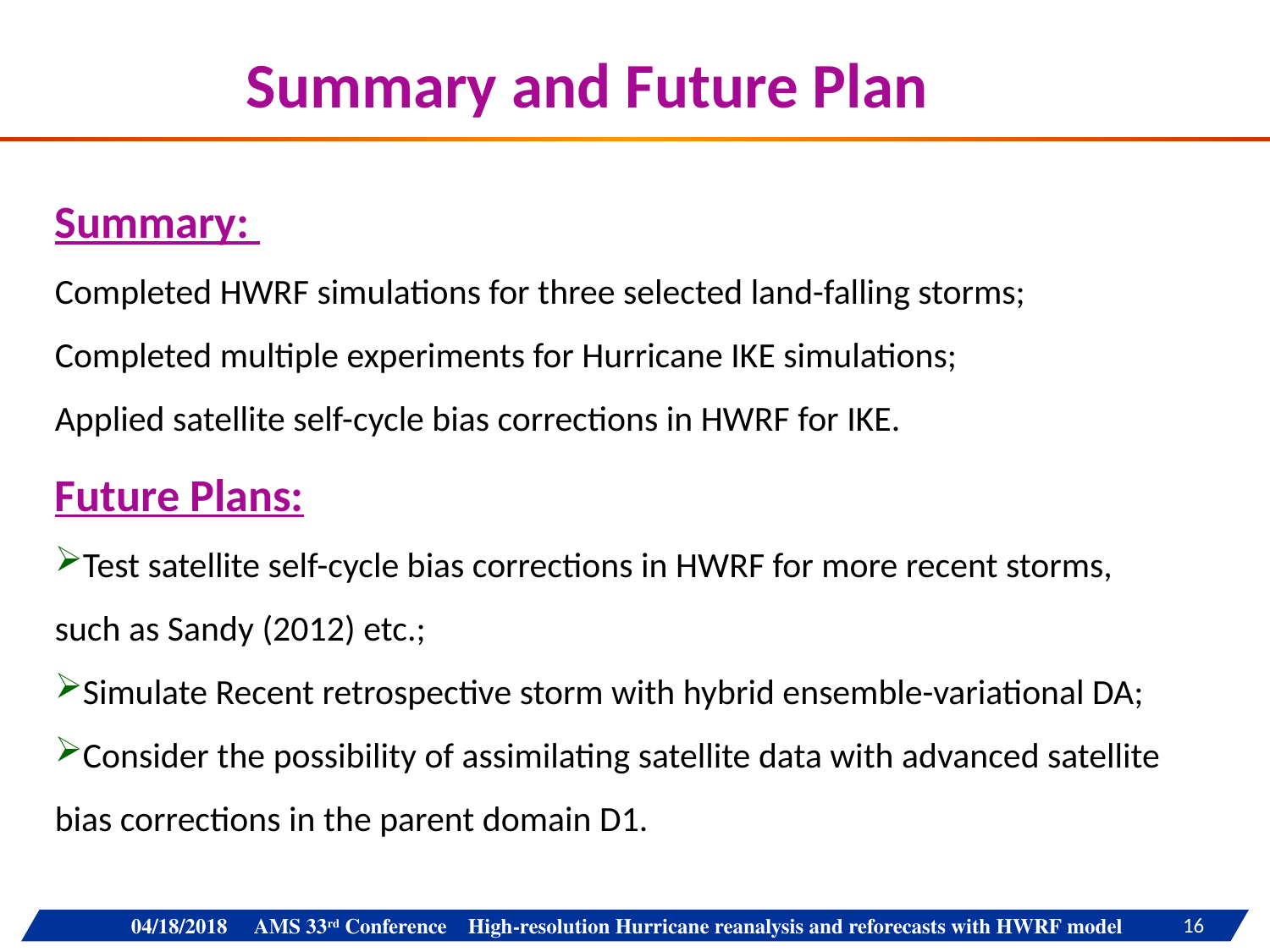

Summary and Future Plan
Summary:
Completed HWRF simulations for three selected land-falling storms;
Completed multiple experiments for Hurricane IKE simulations;
Applied satellite self-cycle bias corrections in HWRF for IKE.
Future Plans:
Test satellite self-cycle bias corrections in HWRF for more recent storms, such as Sandy (2012) etc.;
Simulate Recent retrospective storm with hybrid ensemble-variational DA;
Consider the possibility of assimilating satellite data with advanced satellite bias corrections in the parent domain D1.
16